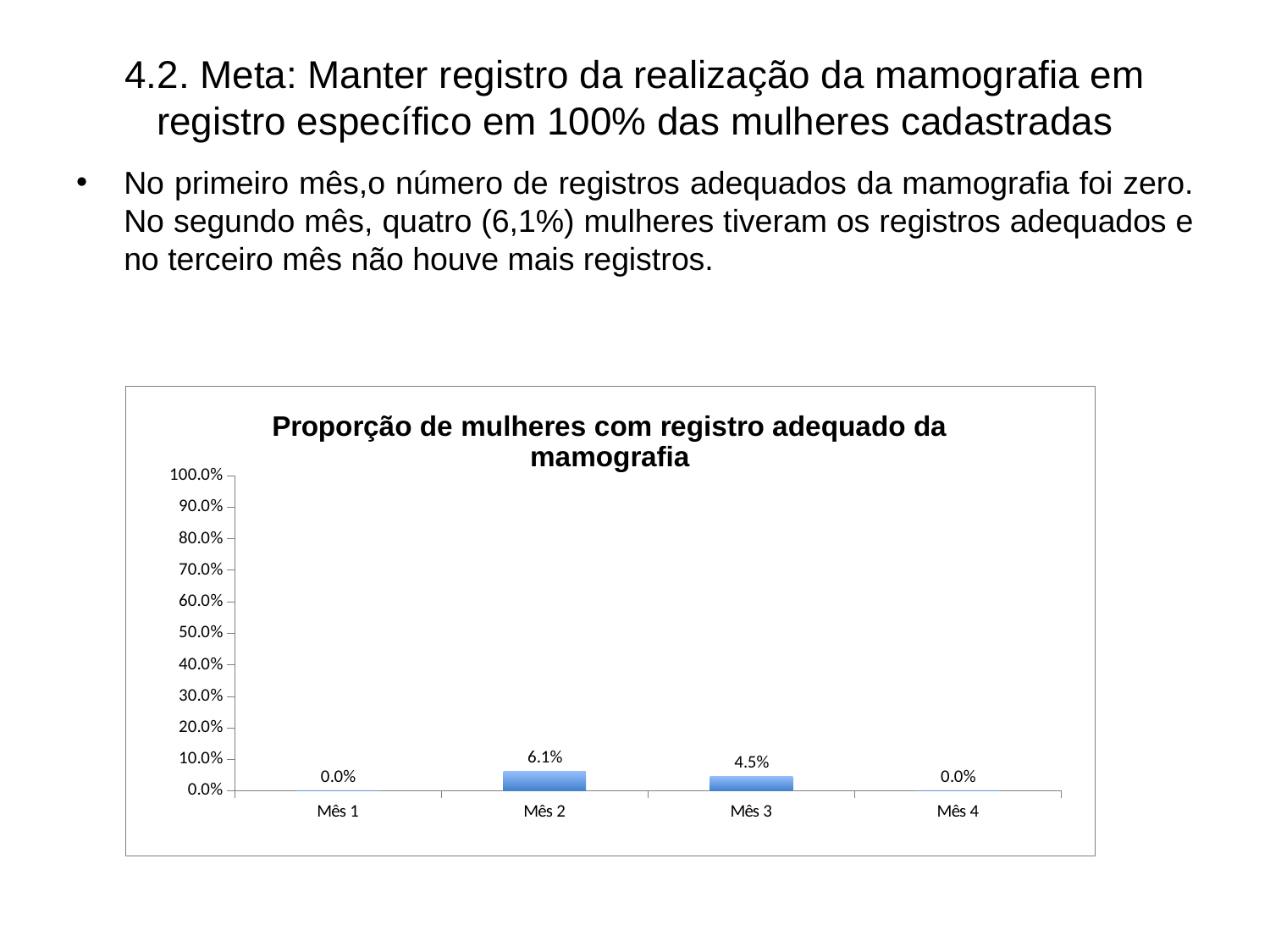

# 4.2. Meta: Manter registro da realização da mamografia em registro específico em 100% das mulheres cadastradas
No primeiro mês,o número de registros adequados da mamografia foi zero. No segundo mês, quatro (6,1%) mulheres tiveram os registros adequados e no terceiro mês não houve mais registros.

### Chart: Proporção de mulheres com registro adequado da mamografia

| Category | Proporção de mulheres com registro adequado da mamografia. |
|---|---|
| Mês 1 | 0.0 |
| Mês 2 | 0.06060606060606062 |
| Mês 3 | 0.0449438202247191 |
| Mês 4 | 0.0 |